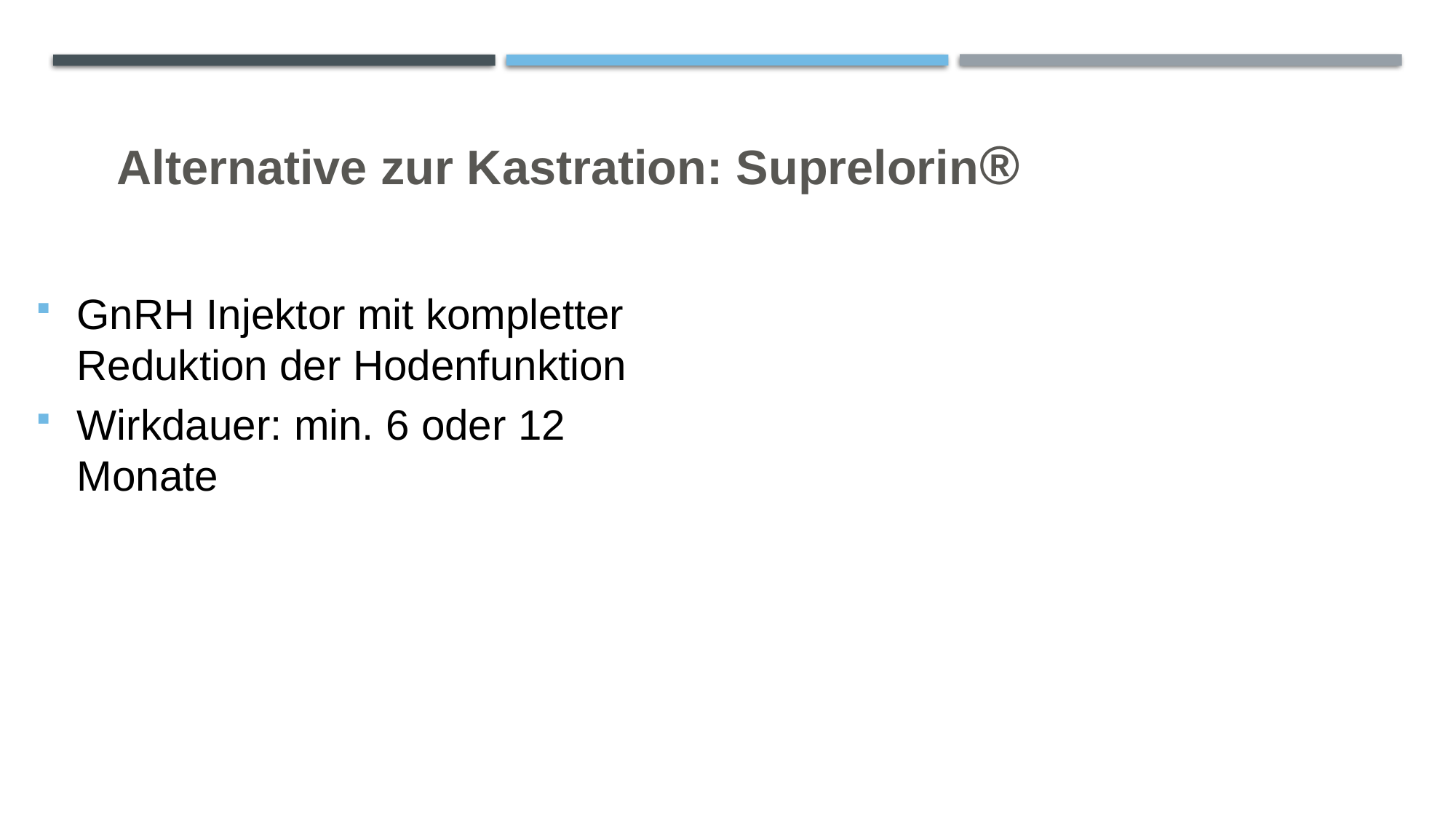

Alternative zur Kastration: Suprelorin®
GnRH Injektor mit kompletter Reduktion der Hodenfunktion
Wirkdauer: min. 6 oder 12 Monate